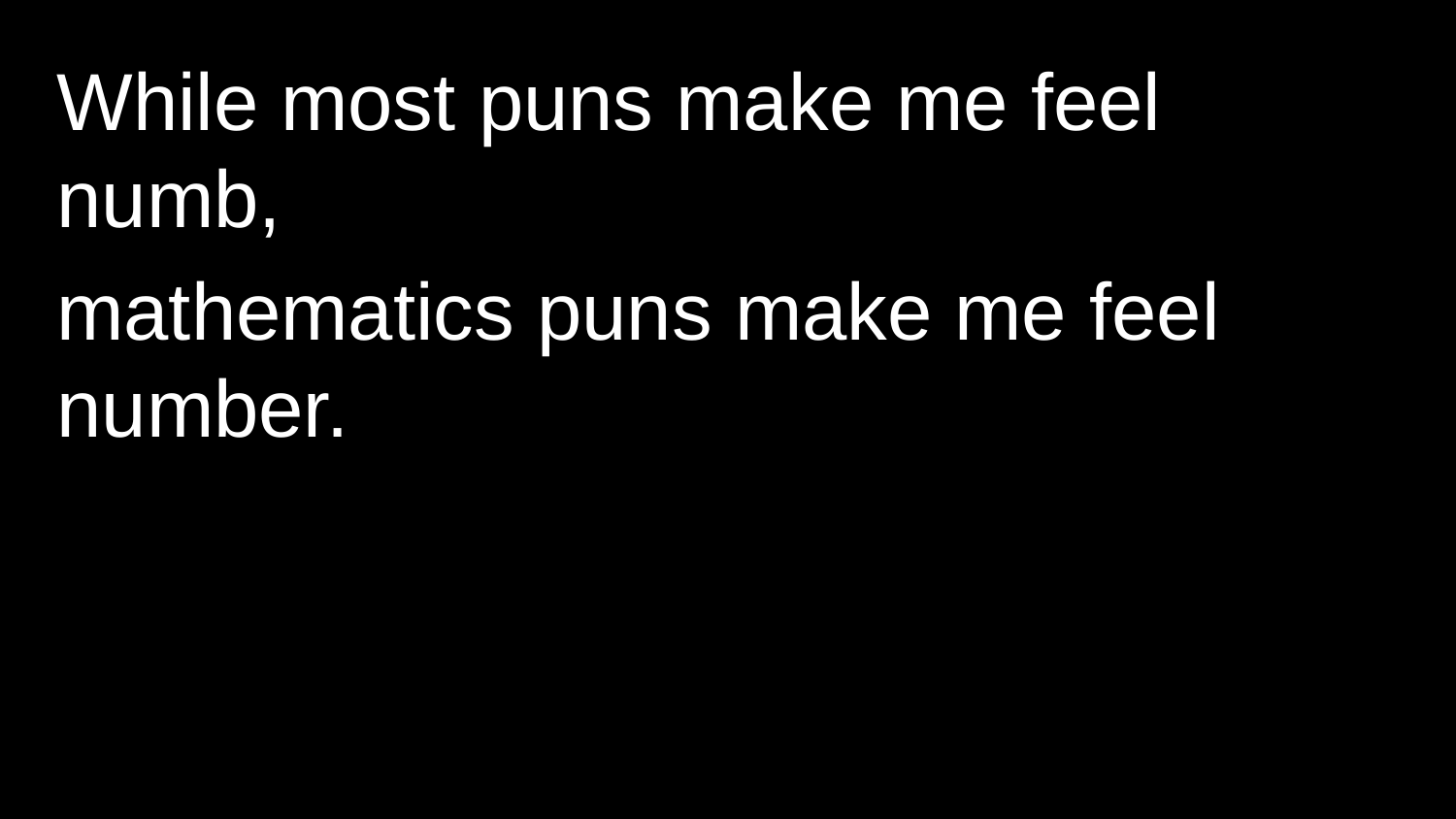

While most puns make me feel numb,
mathematics puns make me feel number.